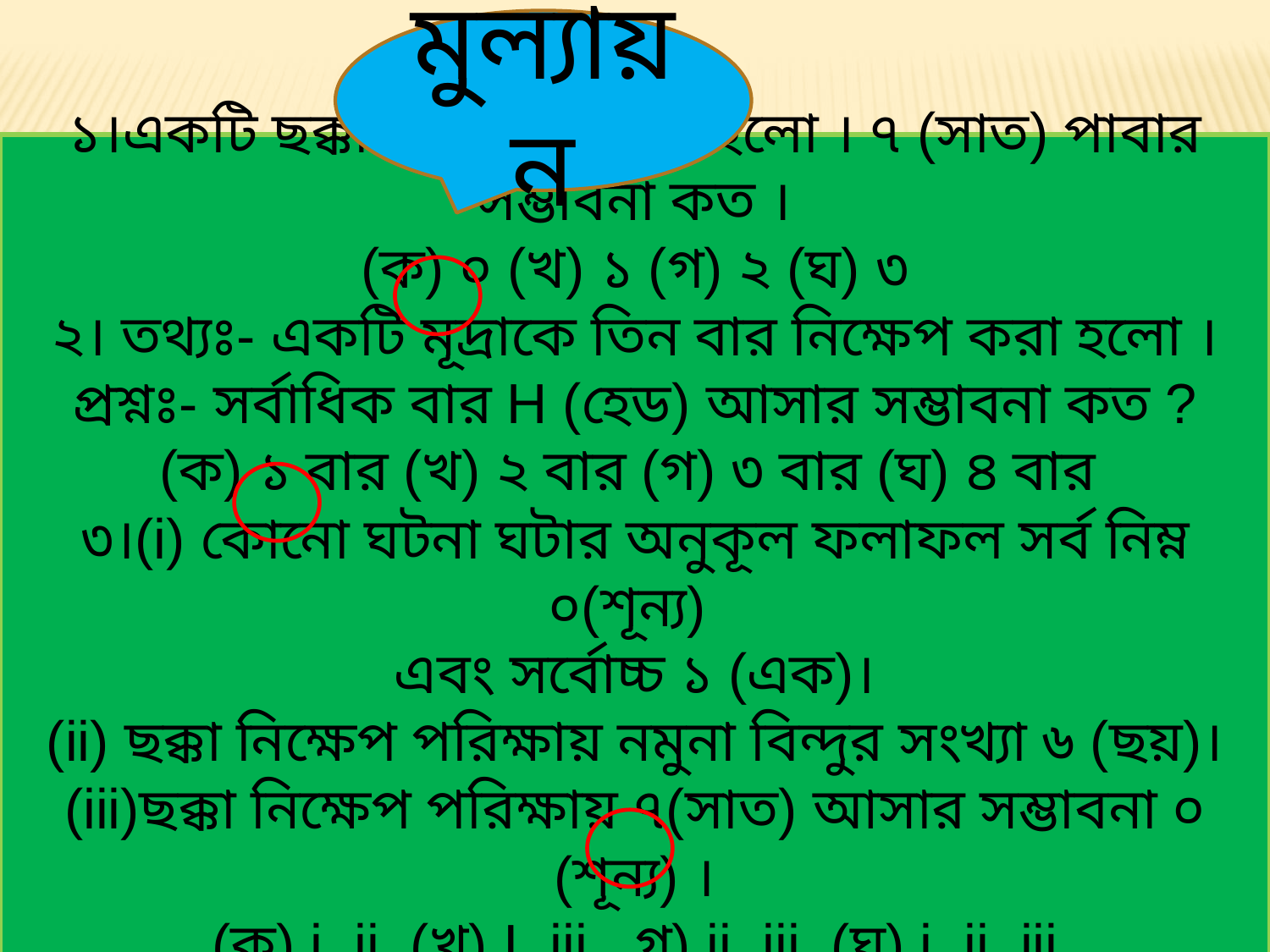

মুল্যায়ন
১।একটি ছক্কা একবার ছোড়া হলো । ৭ (সাত) পাবার সম্ভাবনা কত ।
(ক) ০ (খ) ১ (গ) ২ (ঘ) ৩
২। তথ্যঃ- একটি মূদ্রাকে তিন বার নিক্ষেপ করা হলো ।
প্রশ্নঃ- সর্বাধিক বার H (হেড) আসার সম্ভাবনা কত ?
(ক) ১ বার (খ) ২ বার (গ) ৩ বার (ঘ) ৪ বার
৩।(i) কোনো ঘটনা ঘটার অনুকূল ফলাফল সর্ব নিম্ন ০(শূন্য)
এবং সর্বোচ্চ ১ (এক)।
(ii) ছক্কা নিক্ষেপ পরিক্ষায় নমুনা বিন্দুর সংখ্যা ৬ (ছয়)।
(iii)ছক্কা নিক্ষেপ পরিক্ষায় ৭(সাত) আসার সম্ভাবনা ০ (শূন্য) ।
(ক) i, ii, (খ) I, iii,  গ) ii, iii, (ঘ) i, ii, iii